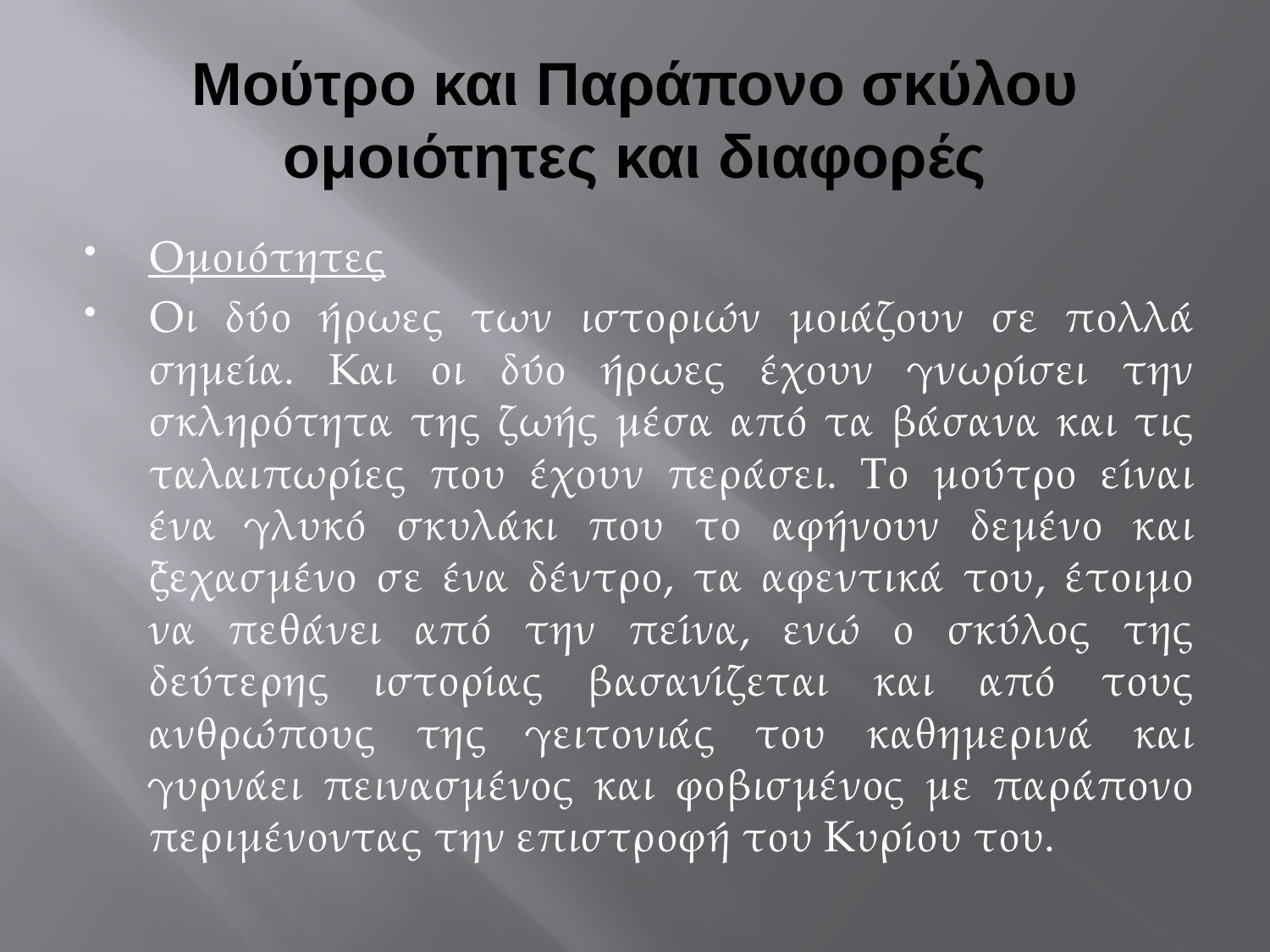

# Μούτρο και Παράπονο σκύλου ομοιότητες και διαφορές
Ομοιότητες
Οι δύο ήρωες των ιστοριών μοιάζουν σε πολλά σημεία. Και οι δύο ήρωες έχουν γνωρίσει την σκληρότητα της ζωής μέσα από τα βάσανα και τις ταλαιπωρίες που έχουν περάσει. Το μούτρο είναι ένα γλυκό σκυλάκι που το αφήνουν δεμένο και ξεχασμένο σε ένα δέντρο, τα αφεντικά του, έτοιμο να πεθάνει από την πείνα, ενώ ο σκύλος της δεύτερης ιστορίας βασανίζεται και από τους ανθρώπους της γειτονιάς του καθημερινά και γυρνάει πεινασμένος και φοβισμένος με παράπονο περιμένοντας την επιστροφή του Κυρίου του.